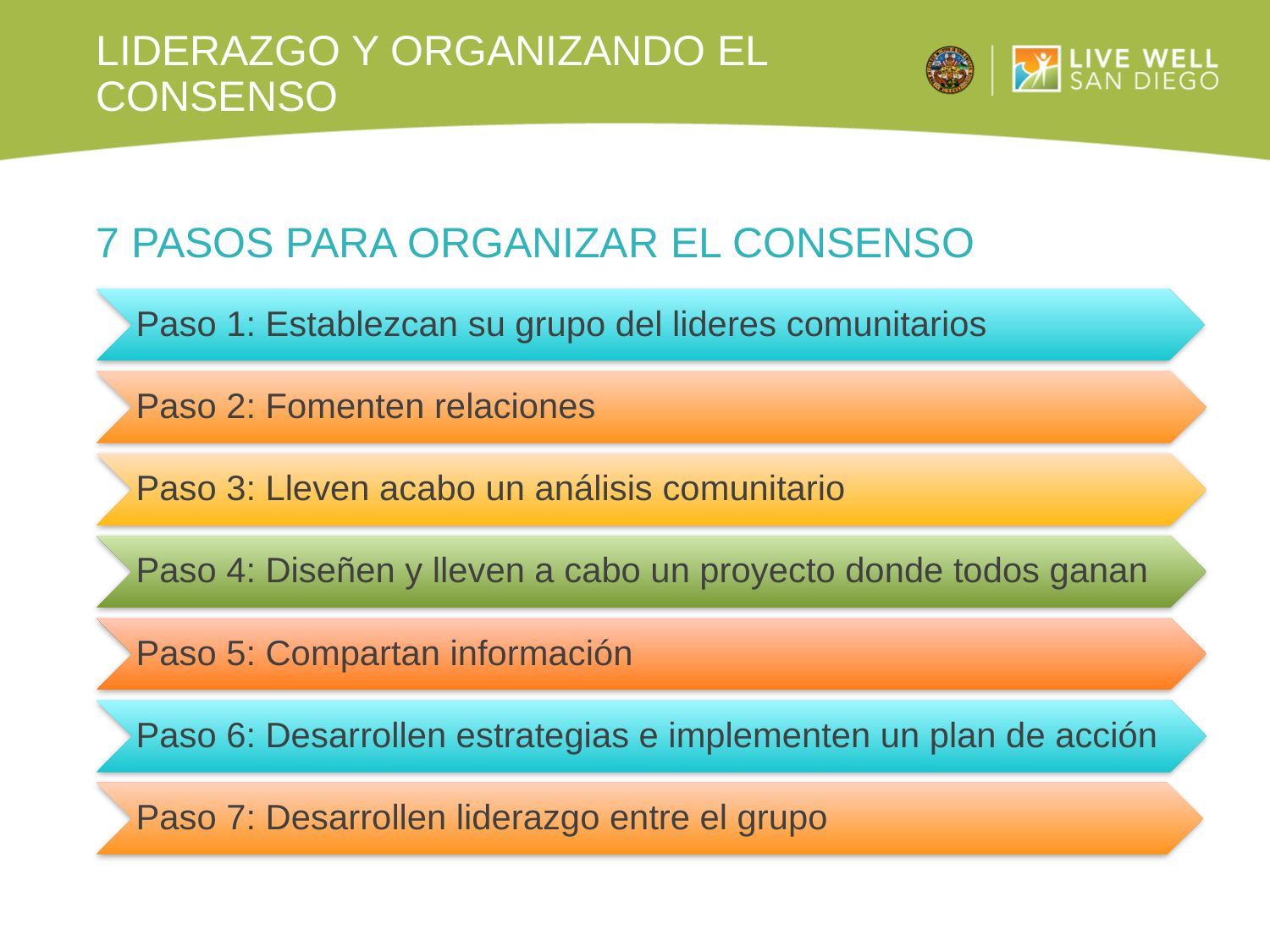

# Liderazgo y organizando el consenso
7 pasos para organizar el consenso
Paso 1: Establezcan su grupo del lideres comunitarios
Paso 2: Fomenten relaciones
Paso 3: Lleven acabo un análisis comunitario
Paso 4: Diseñen y lleven a cabo un proyecto donde todos ganan
Paso 5: Compartan información
Paso 6: Desarrollen estrategias e implementen un plan de acción
Paso 7: Desarrollen liderazgo entre el grupo